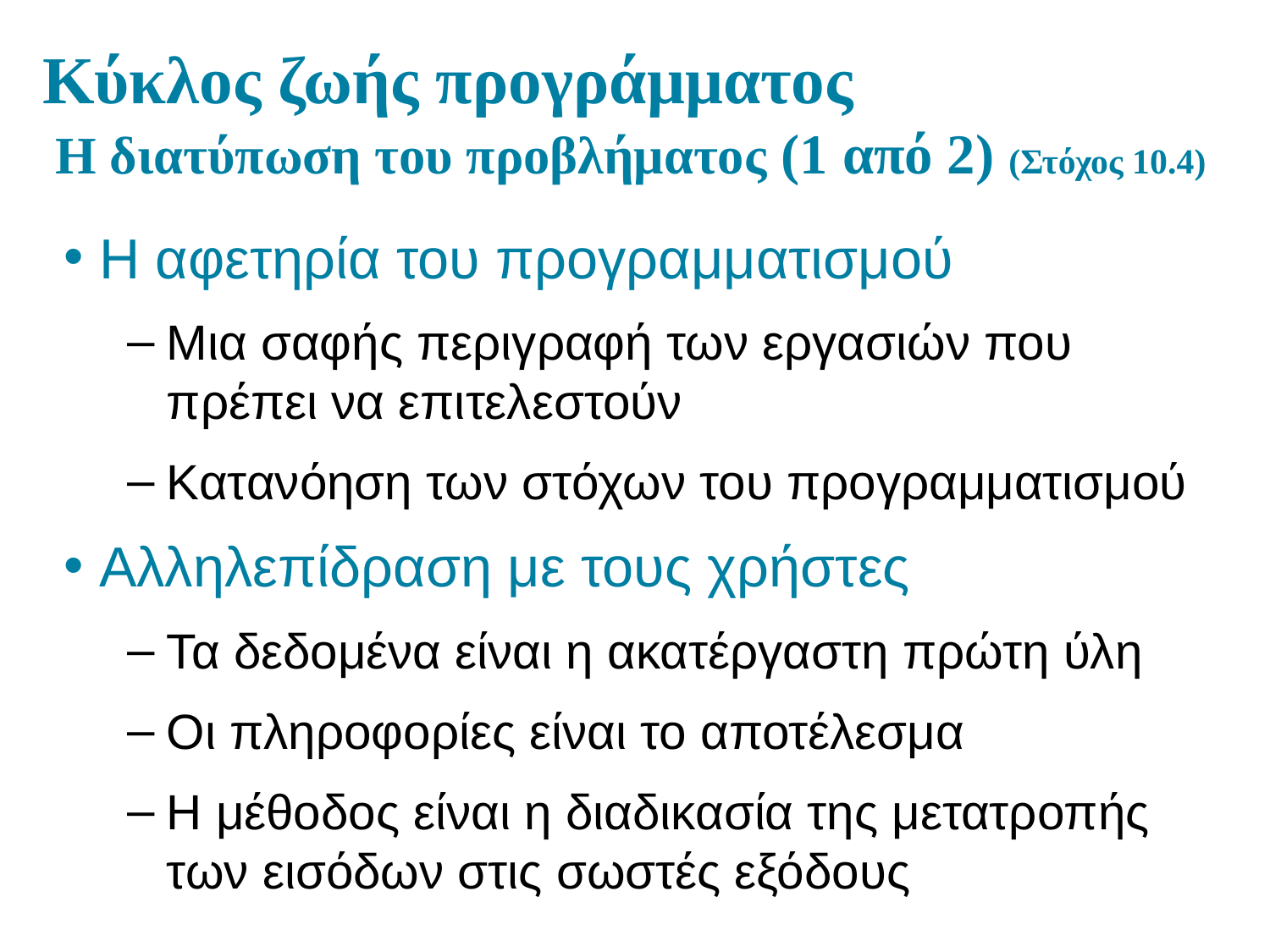

# Κύκλος ζωής προγράμματος Η διατύπωση του προβλήματος (1 από 2) (Στόχος 10.4)
Η αφετηρία του προγραμματισμού
Μια σαφής περιγραφή των εργασιών που πρέπει να επιτελεστούν
Κατανόηση των στόχων του προγραμματισμού
Αλληλεπίδραση με τους χρήστες
Τα δεδομένα είναι η ακατέργαστη πρώτη ύλη
Οι πληροφορίες είναι το αποτέλεσμα
Η μέθοδος είναι η διαδικασία της μετατροπής των εισόδων στις σωστές εξόδους